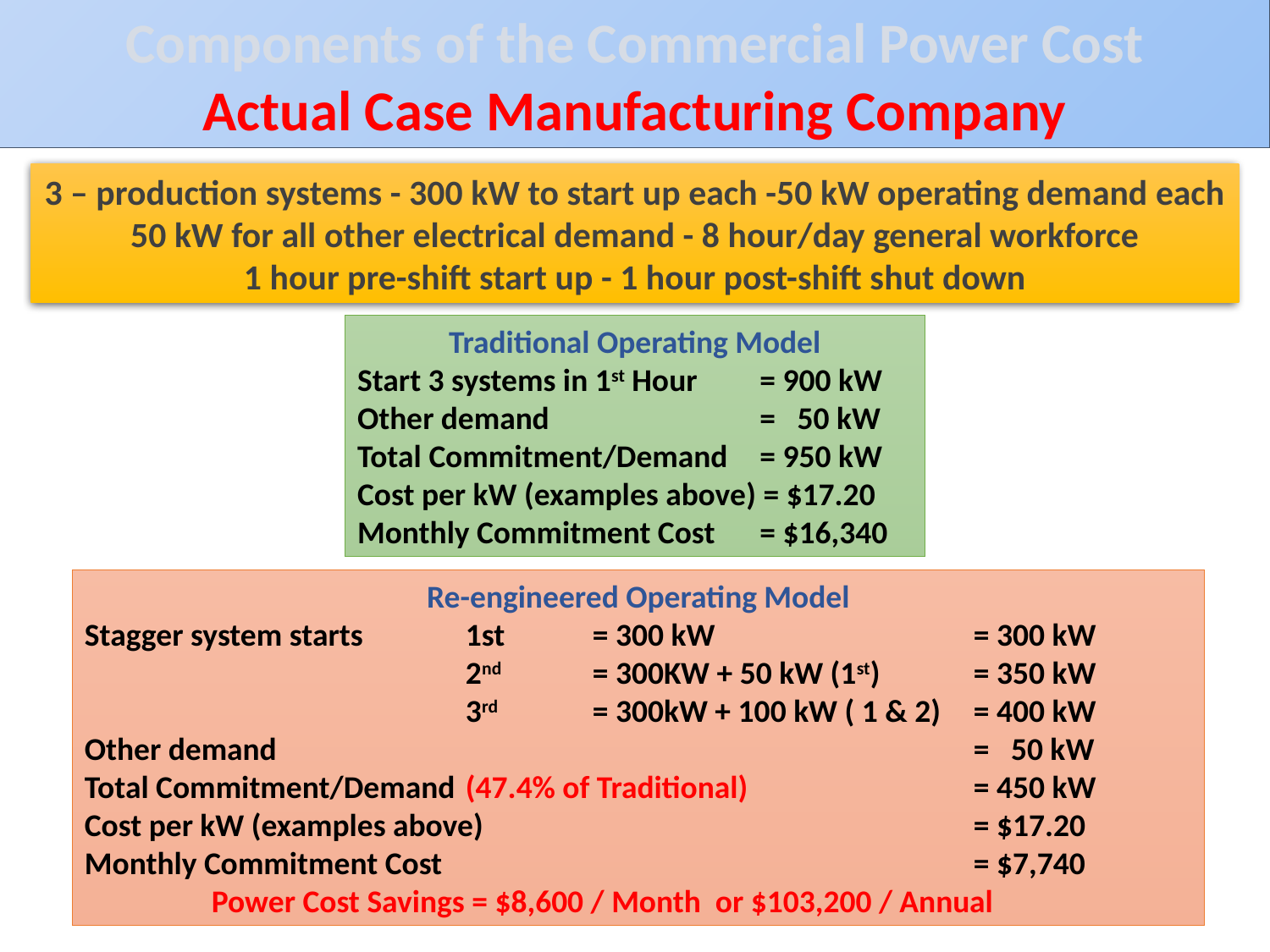

Components of the Commercial Power Cost
Actual Case Manufacturing Company
3 – production systems - 300 kW to start up each -50 kW operating demand each
50 kW for all other electrical demand - 8 hour/day general workforce
1 hour pre-shift start up - 1 hour post-shift shut down
Traditional Operating Model
Start 3 systems in 1st Hour 	   = 900 kW
Other demand	            	   =   50 kW
Total Commitment/Demand	   = 950 kW
Cost per kW (examples above) = $17.20
Monthly Commitment Cost	   = $16,340
Re-engineered Operating Model
Stagger system starts   	1st	= 300 kW 		= 300 kW
			2nd	= 300KW + 50 kW (1st)	= 350 kW
			3rd	= 300kW + 100 kW ( 1 & 2)	= 400 kW
Other demand	            					=   50 kW
Total Commitment/Demand	(47.4% of Traditional)		= 450 kW
Cost per kW (examples above)				= $17.20
Monthly Commitment Cost					= $7,740
	Power Cost Savings = $8,600 / Month  or $103,200 / Annual
32